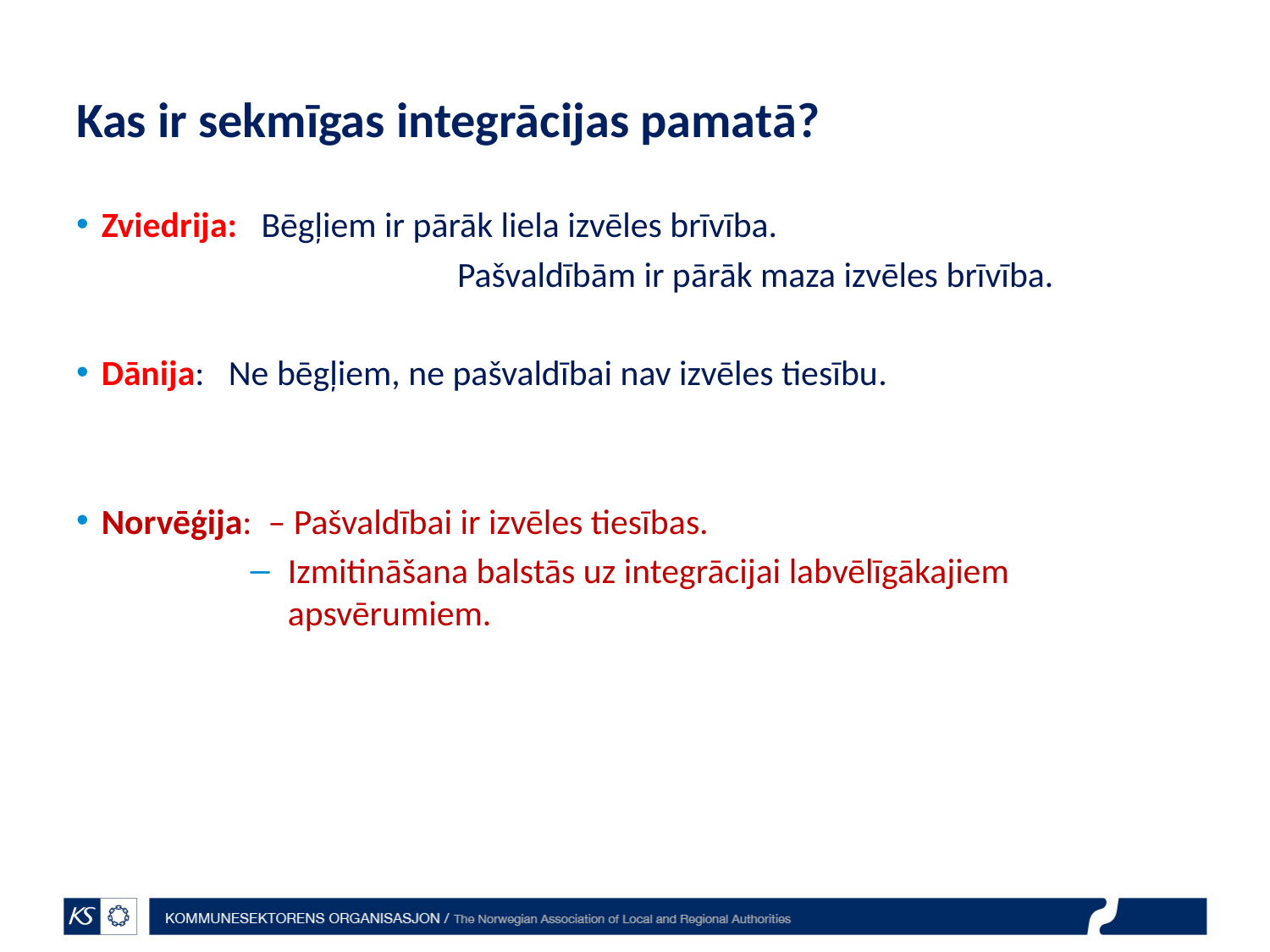

# Kas ir sekmīgas integrācijas pamatā?
Zviedrija:   Bēgļiem ir pārāk liela izvēles brīvība.
			Pašvaldībām ir pārāk maza izvēles brīvība.

Dānija: 	Ne bēgļiem, ne pašvaldībai nav izvēles tiesību.

Norvēģija:  – Pašvaldībai ir izvēles tiesības.
Izmitināšana balstās uz integrācijai labvēlīgākajiem apsvērumiem.